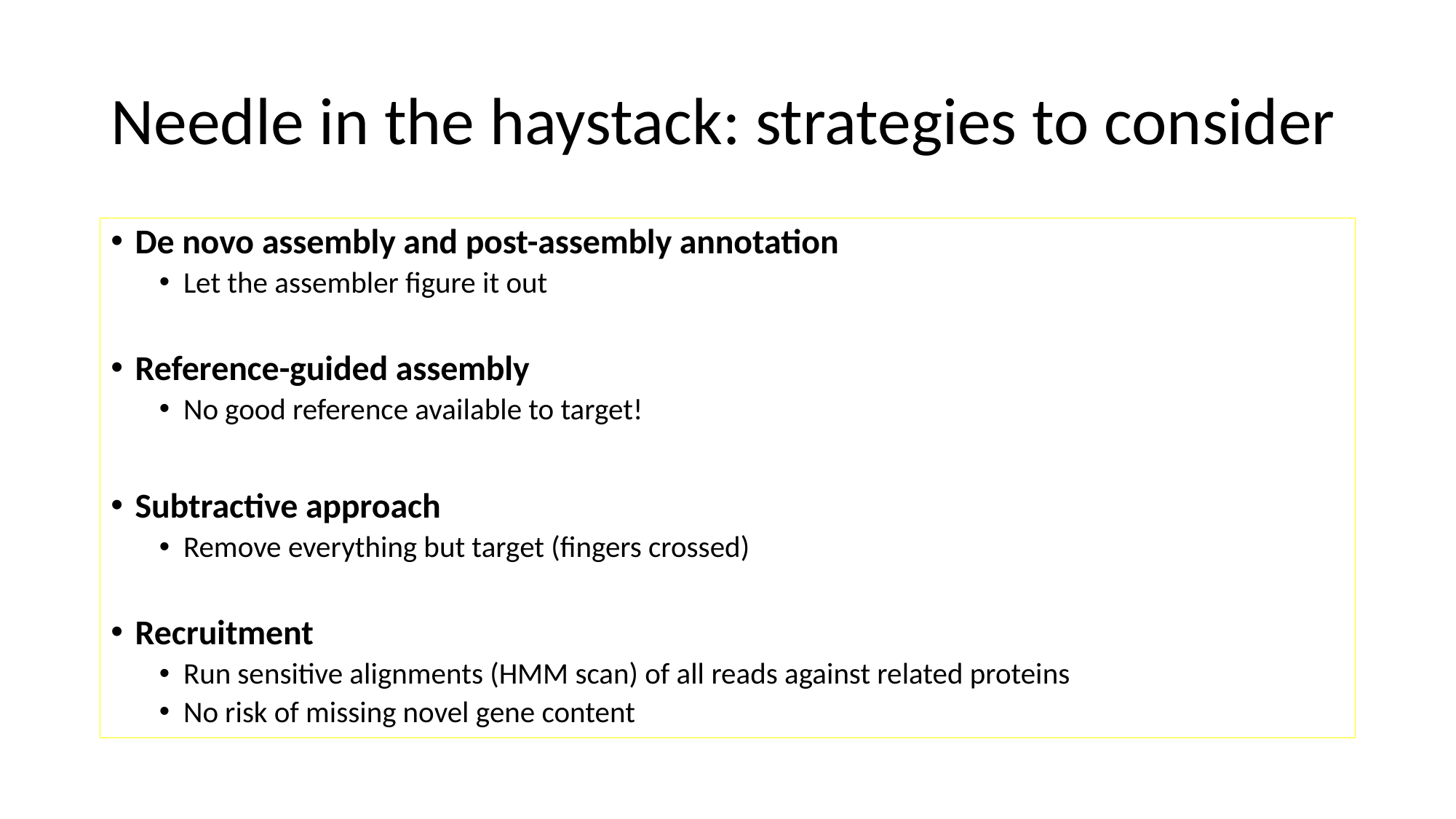

# Needle in the haystack: strategies to consider
De novo assembly and post-assembly annotation
Let the assembler figure it out

Reference-guided assembly
No good reference available to target!

Subtractive approach
Remove everything but target (fingers crossed)

Recruitment
Run sensitive alignments (HMM scan) of all reads against related proteins
No risk of missing novel gene content